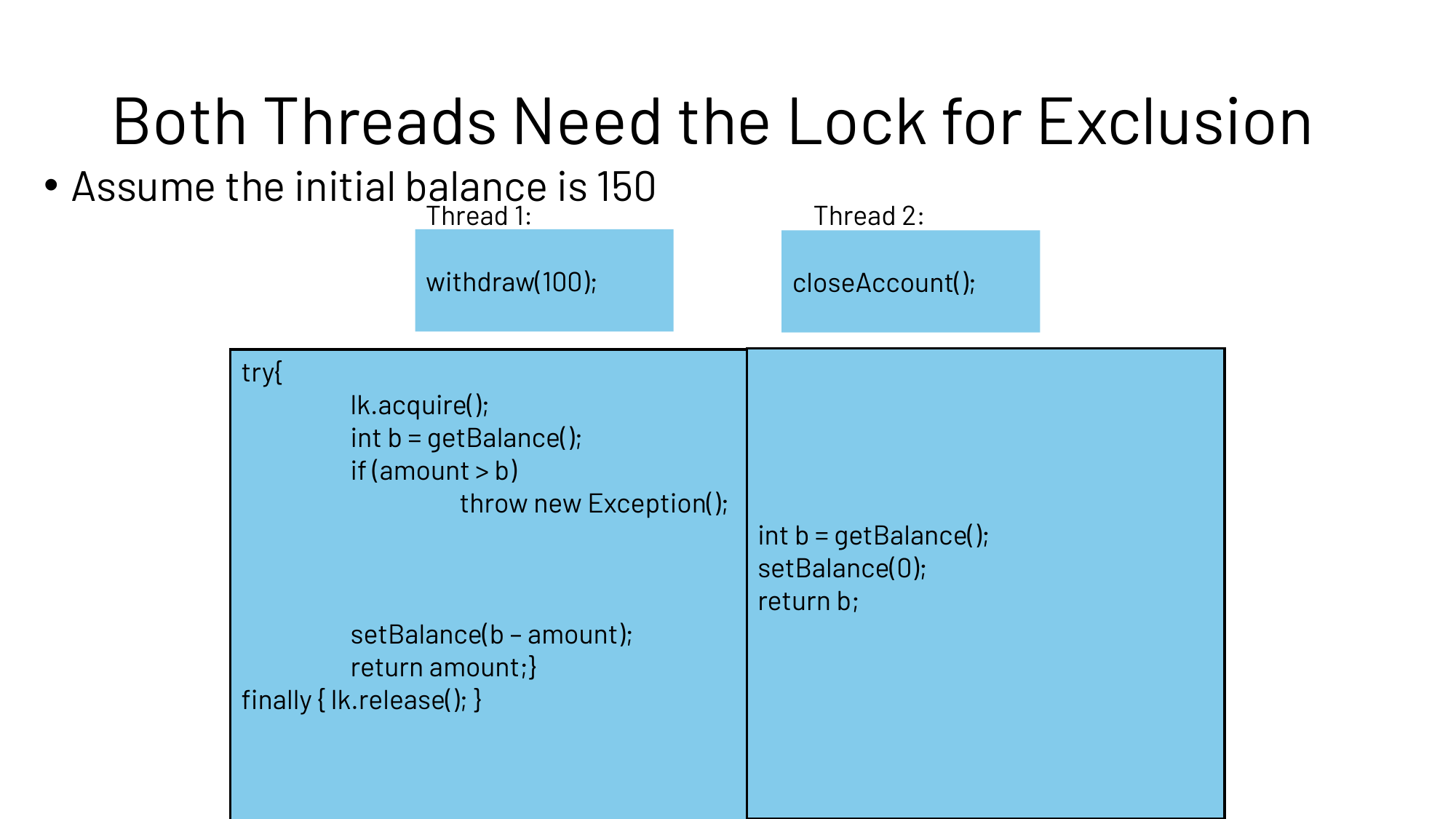

# Both Threads Need the Lock for Exclusion
Assume the initial balance is 150

Thread 1:
Thread 2:
withdraw(100);
closeAccount();

int b = getBalance();
setBalance(0);
return b;

try{
	lk.acquire();
	int b = getBalance();
	if (amount > b)
		throw new Exception();

	setBalance(b – amount);
	return amount;}
finally { lk.release(); }